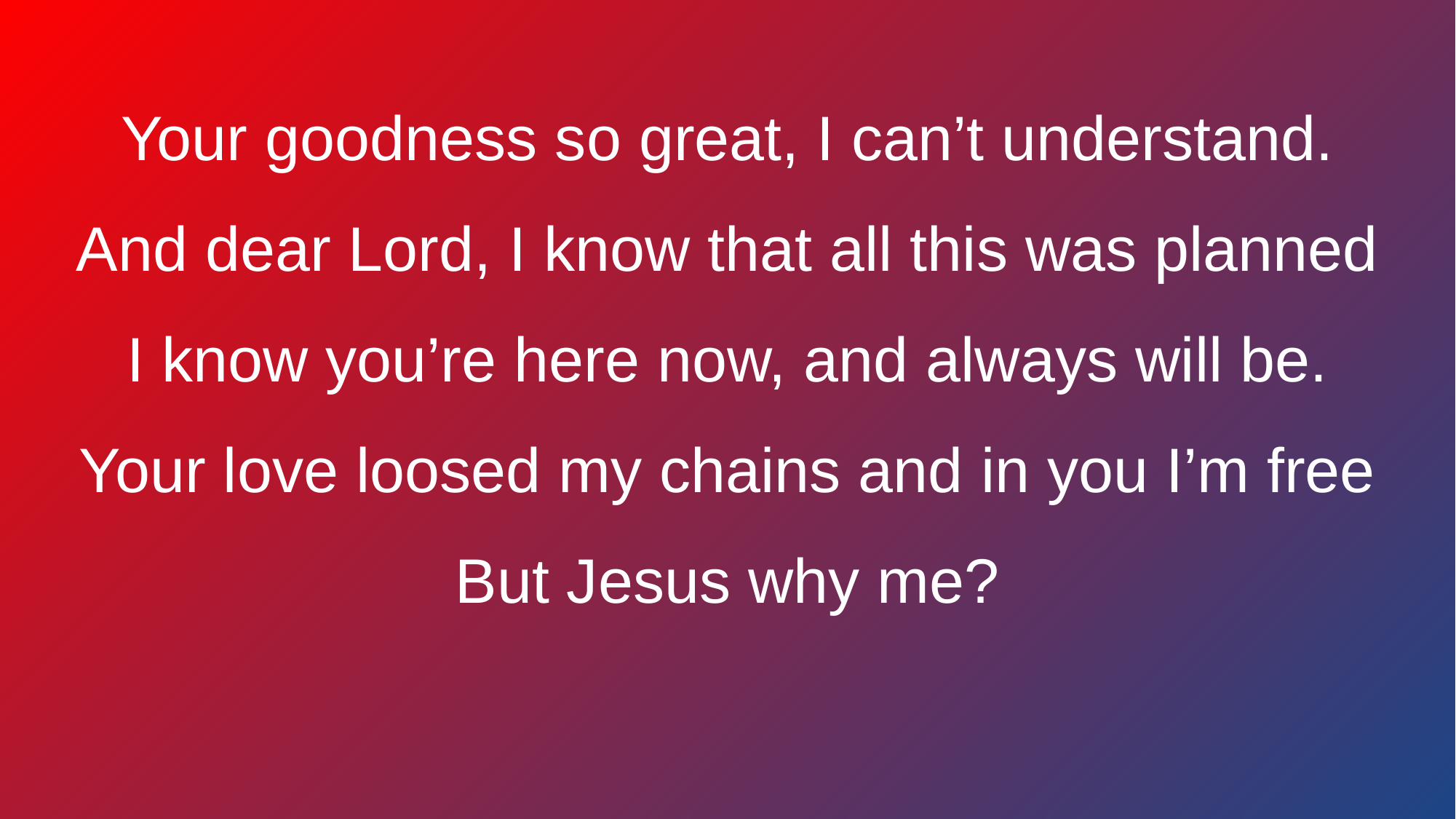

Your goodness so great, I can’t understand.
And dear Lord, I know that all this was planned
I know you’re here now, and always will be.
Your love loosed my chains and in you I’m free
But Jesus why me?